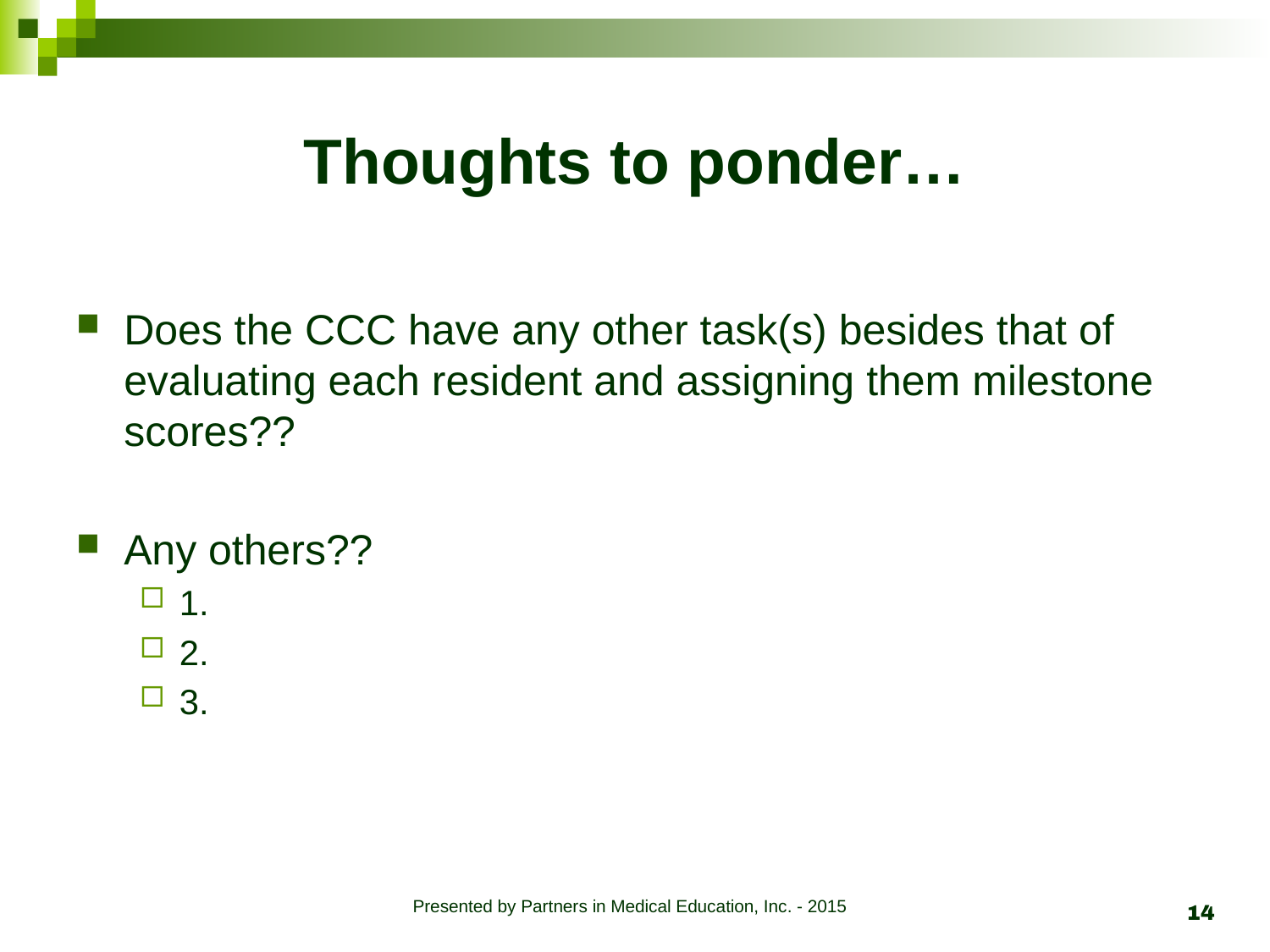

# Thoughts to ponder…
Does the CCC have any other task(s) besides that of evaluating each resident and assigning them milestone scores??

Any others??
1.
2.
3.
14
Presented by Partners in Medical Education, Inc. - 2015